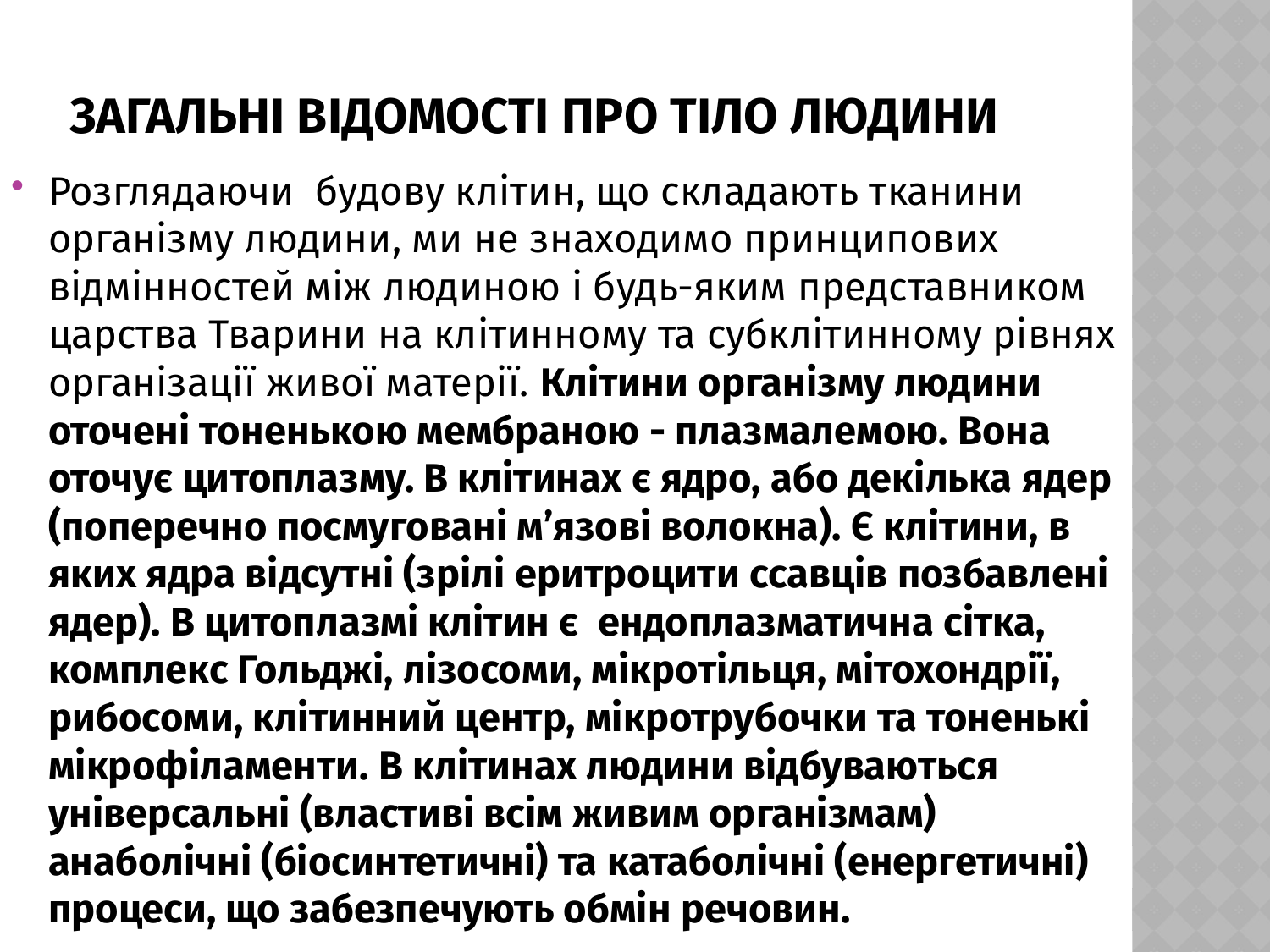

# ЗАГАЛЬНІ ВІДОМОСТІ ПРО ТІЛО ЛЮДИНИ
Розглядаючи  будову клітин, що складають тканини організму людини, ми не знаходимо принципових відмінностей між людиною і будь-яким представником царства Тварини на клітинному та субклітинному рівнях організації живої матерії. Клітини організму людини оточені тоненькою мембраною - плазмалемою. Вона  оточує цитоплазму. В клітинах є ядро, або декілька ядер (поперечно посмуговані м’язові волокна). Є клітини, в яких ядра відсутні (зрілі еритроцити ссавців позбавлені ядер). В цитоплазмі клітин є  ендоплазматична сітка, комплекс Гольджі, лізосоми, мікротільця, мітохондрії, рибосоми, клітинний центр, мікротрубочки та тоненькі мікрофіламенти. В клітинах людини відбуваються універсальні (властиві всім живим організмам) анаболічні (біосинтетичні) та катаболічні (енергетичні) процеси, що забезпечують обмін речовин.